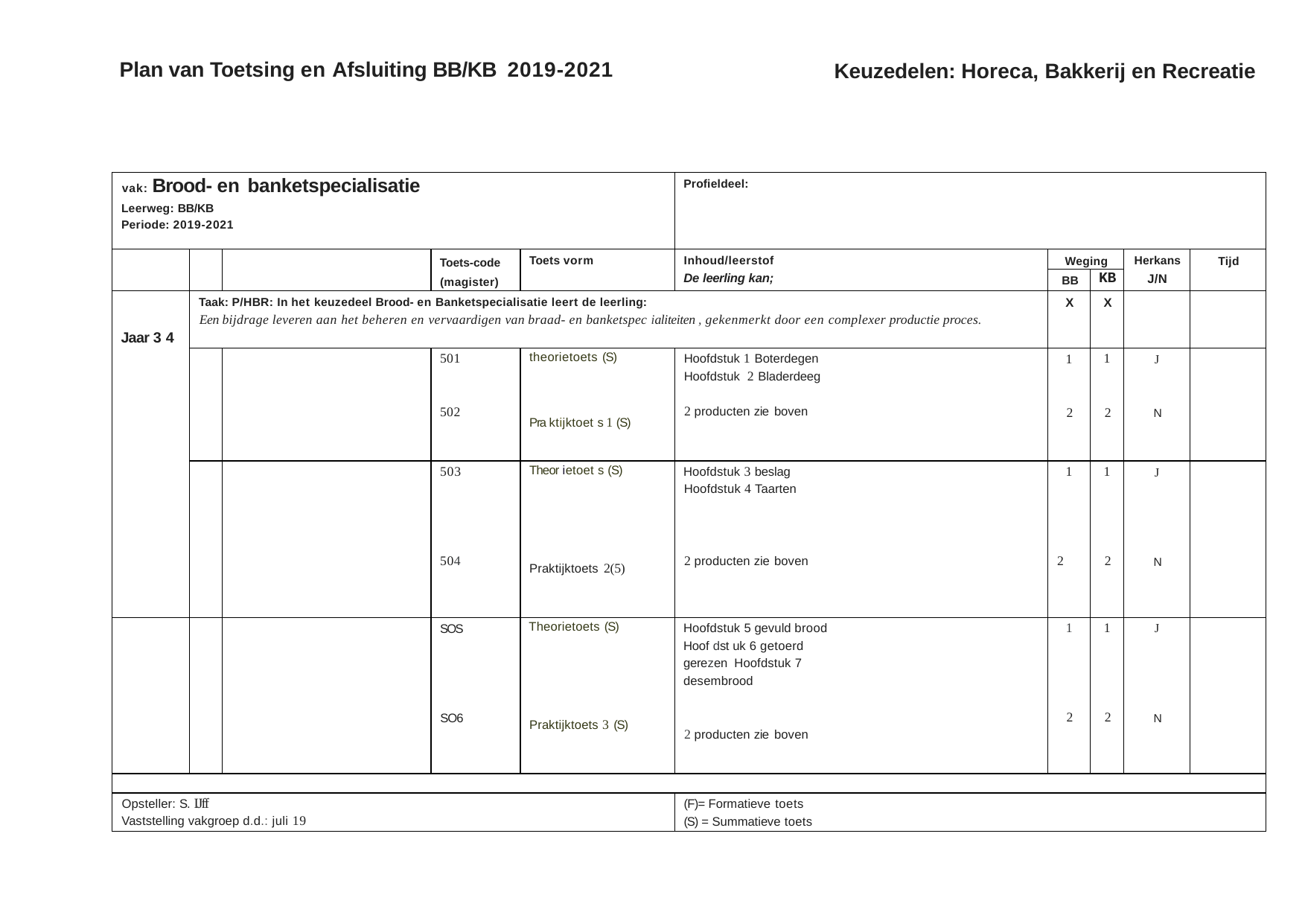

Plan van Toetsing en Afsluiting BB/KB 2019-2021
Keuzedelen: Horeca, Bakkerij en Recreatie
| vak: Brood- en banketspecialisatie Leerweg: BB/KB Periode: 2019-2021 |  |  |  |  | Profieldeel: |  |  |  |  |
| --- | --- | --- | --- | --- | --- | --- | --- | --- | --- |
|  |  |  | Toets-code (magister) | Toets vorm | Inhoud/leerstof De leerling kan; | Weging |  | Herkans J/N | Tijd |
|  |  |  |  |  |  | BB | KB |  |  |
| Jaar 3 4 | Taak: P/HBR: In het keuzedeel Brood- en Banketspecialisatie leert de leerling: Een bijdrage leveren aan het beheren en vervaardigen van braad- en banketspec ialiteiten , gekenmerkt door een complexer productie proces. |  |  |  |  | X | X |  |  |
|  |  |  | 501 502 | theorietoets (S) Pra ktijktoet s 1 (S) | Hoofdstuk 1 Boterdegen Hoofdstuk 2 Bladerdeeg 2 producten zie boven | 1 2 | 1 2 | J N |  |
|  |  |  | 503 504 | Theor ietoet s (S) Praktijktoets 2(5) | Hoofdstuk 3 beslag Hoofdstuk 4 Taarten 2 producten zie boven | 1 2 | 1 2 | J N |  |
|  |  |  | SOS SO6 | Theorietoets (S) Praktijktoets 3 (S) | Hoofdstuk 5 gevuld brood Hoof dst uk 6 getoerd gerezen Hoofdstuk 7 desembrood 2 producten zie boven | 1 2 | 1 2 | J N |  |
|  |  |  |  |  |  |  |  |  |  |
| Opsteller: S. IJff Vaststelling vakgroep d.d.: juli 19 |  |  |  |  | (F)= Formatieve toets (S) = Summatieve toets |  |  |  |  |